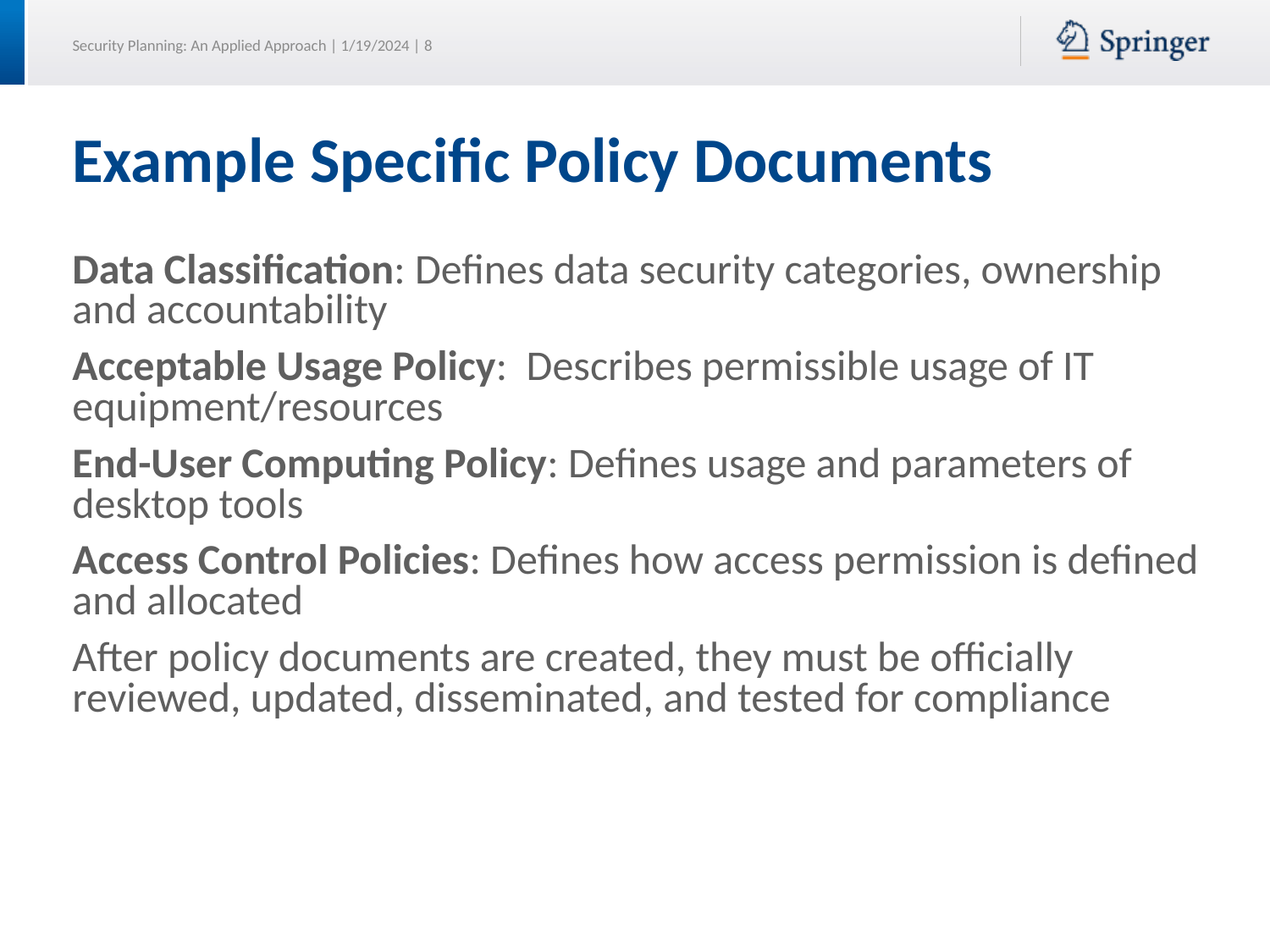

# Example Specific Policy Documents
Data Classification: Defines data security categories, ownership and accountability
Acceptable Usage Policy:  Describes permissible usage of IT equipment/resources
End-User Computing Policy: Defines usage and parameters of desktop tools
Access Control Policies: Defines how access permission is defined and allocated
After policy documents are created, they must be officially reviewed, updated, disseminated, and tested for compliance